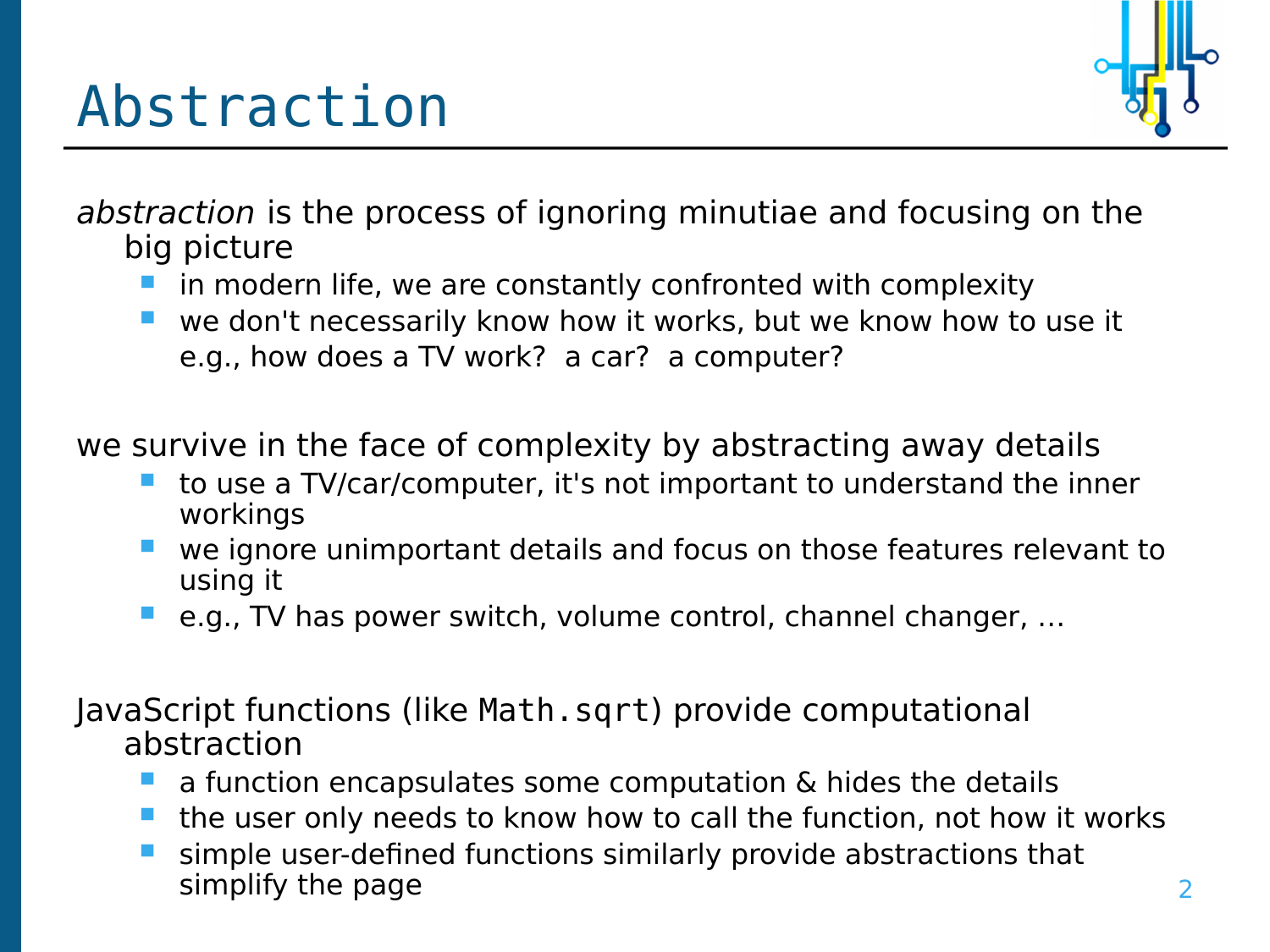

# Abstraction
abstraction is the process of ignoring minutiae and focusing on the big picture
in modern life, we are constantly confronted with complexity
we don't necessarily know how it works, but we know how to use it
	e.g., how does a TV work?  a car?  a computer?
we survive in the face of complexity by abstracting away details
to use a TV/car/computer, it's not important to understand the inner workings
we ignore unimportant details and focus on those features relevant to using it
e.g., TV has power switch, volume control, channel changer, …
JavaScript functions (like Math.sqrt) provide computational abstraction
a function encapsulates some computation & hides the details
the user only needs to know how to call the function, not how it works
simple user-defined functions similarly provide abstractions that simplify the page
2